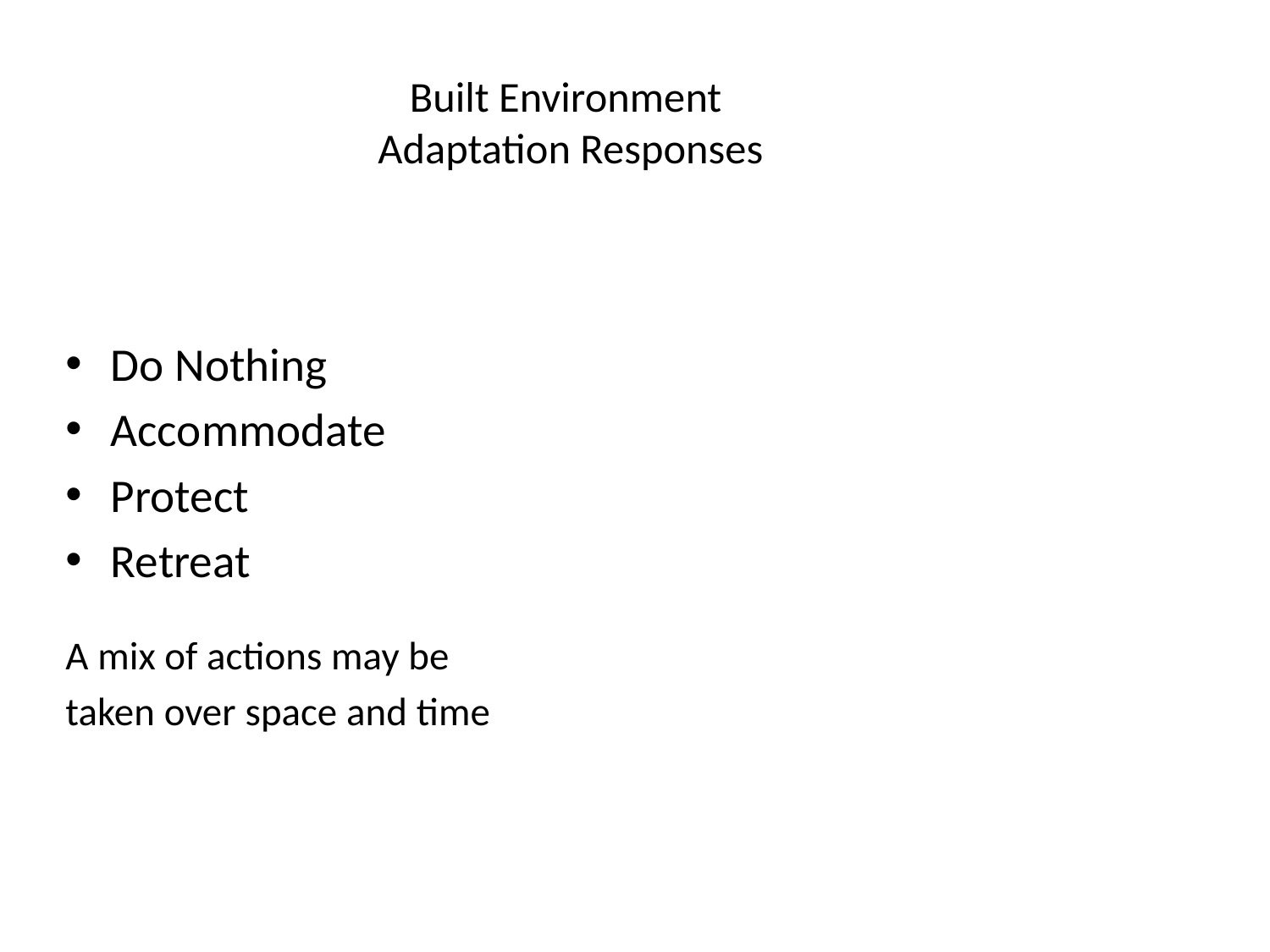

# Built Environment Adaptation Responses
Do Nothing
Accommodate
Protect
Retreat

A mix of actions may be
taken over space and time